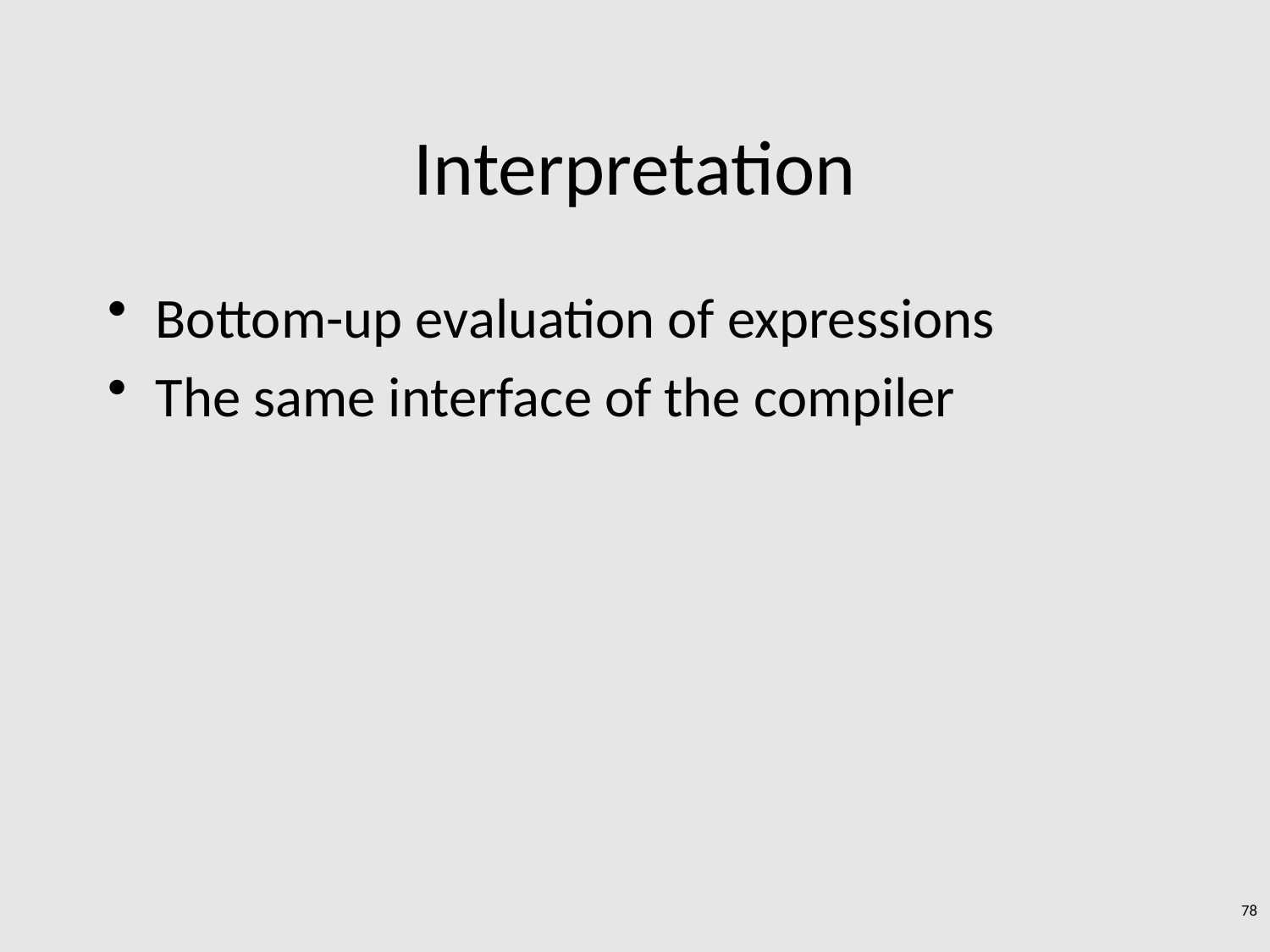

# Interpretation
Bottom-up evaluation of expressions
The same interface of the compiler
78